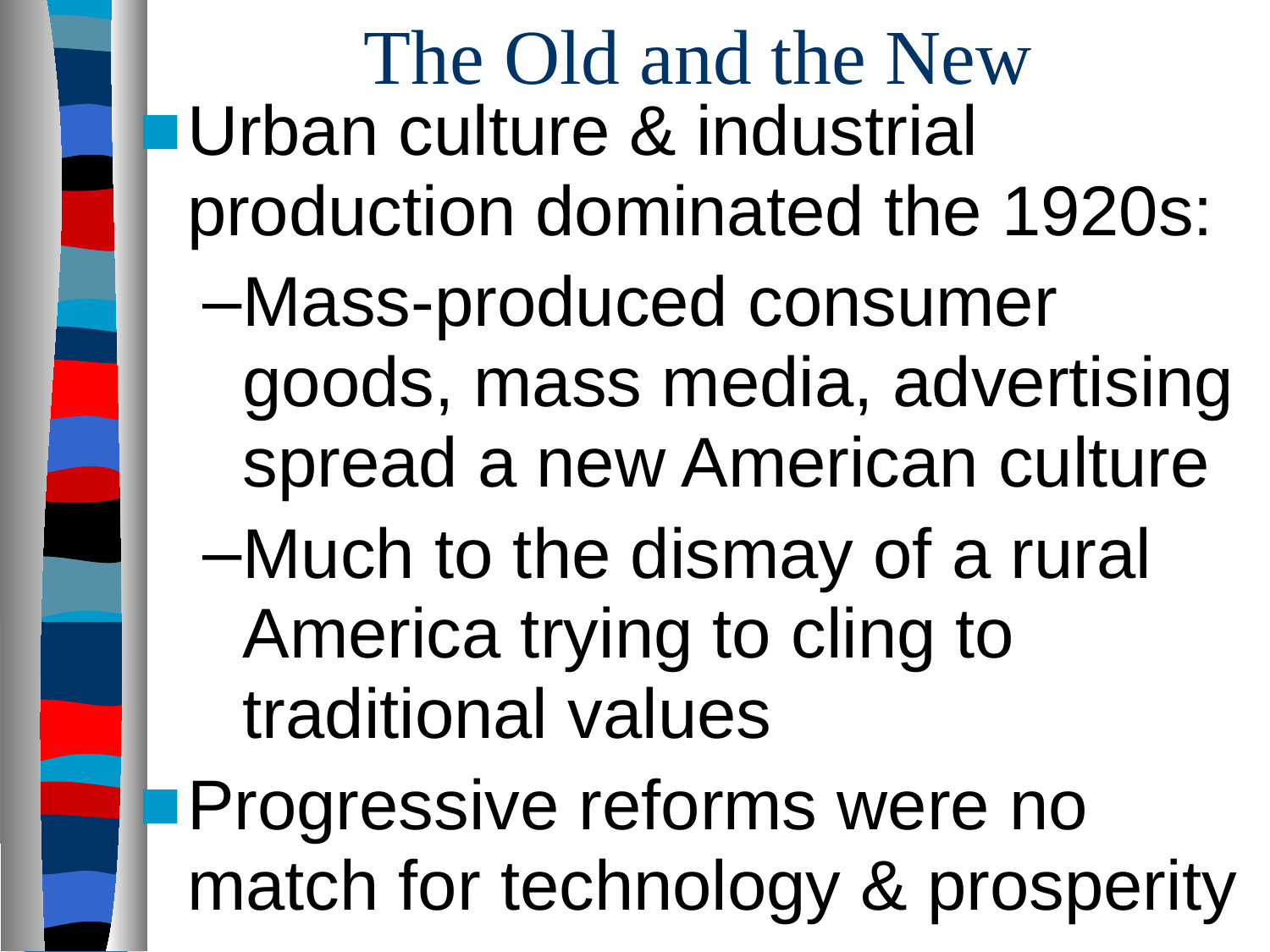

# The Old and the New
Urban culture & industrial production dominated the 1920s:
Mass-produced consumer goods, mass media, advertising spread a new American culture
Much to the dismay of a rural America trying to cling to traditional values
Progressive reforms were no match for technology & prosperity